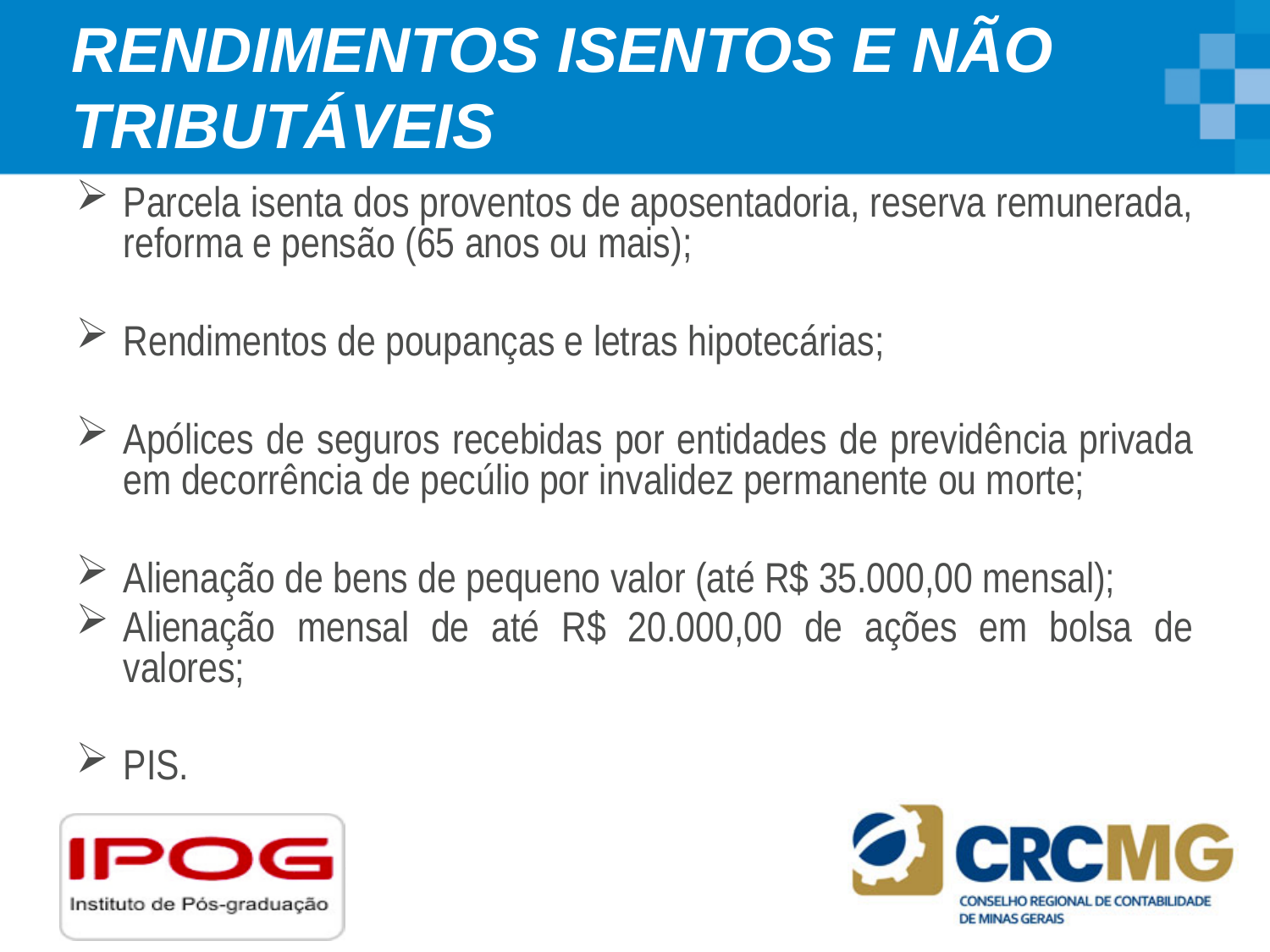

# RENDIMENTOS ISENTOS E NÃO TRIBUTÁVEIS
Parcela isenta dos proventos de aposentadoria, reserva remunerada, reforma e pensão (65 anos ou mais);

Rendimentos de poupanças e letras hipotecárias;

Apólices de seguros recebidas por entidades de previdência privada em decorrência de pecúlio por invalidez permanente ou morte;

Alienação de bens de pequeno valor (até R$ 35.000,00 mensal);
Alienação mensal de até R$ 20.000,00 de ações em bolsa de valores;

PIS.